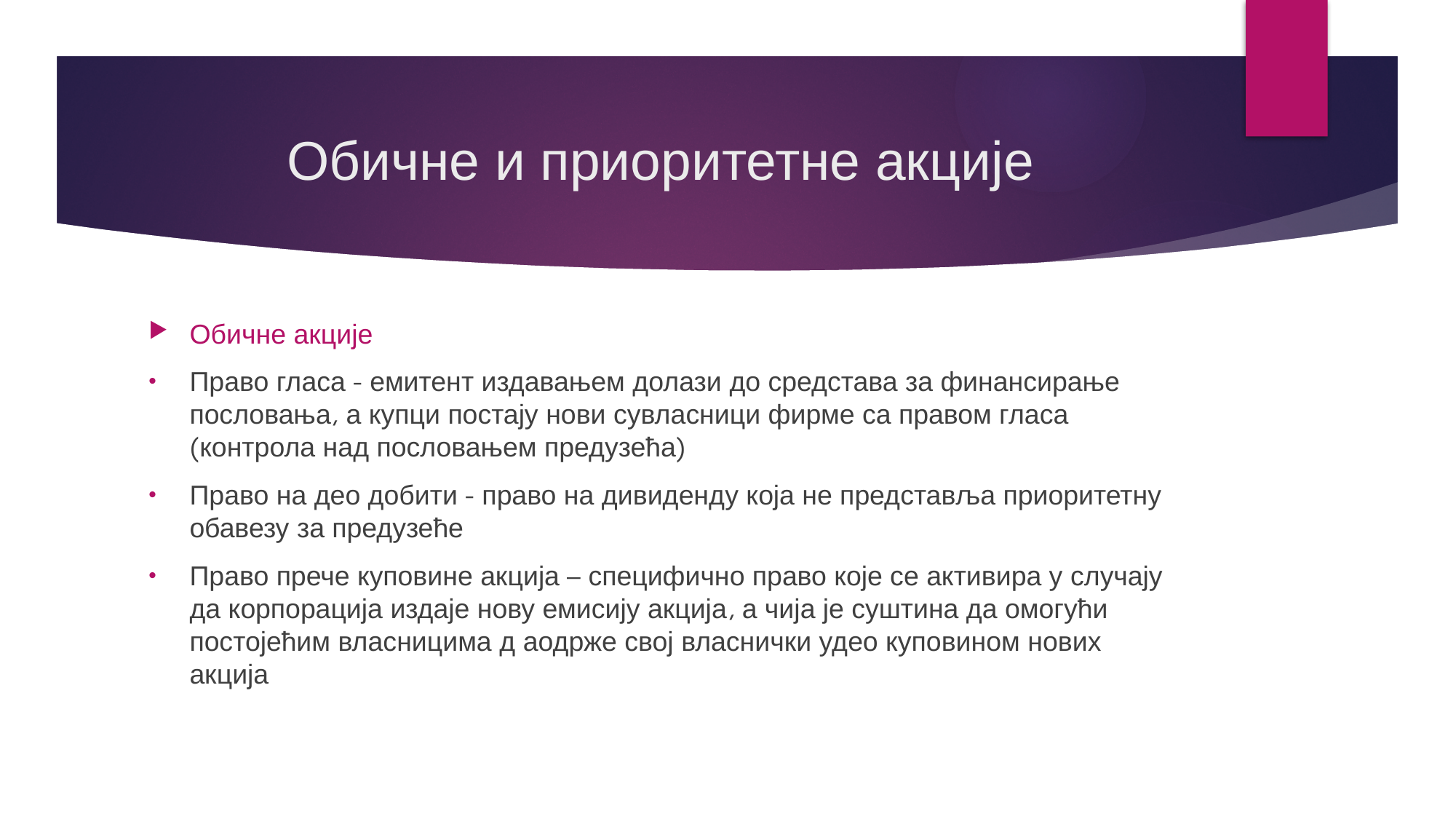

# Обичне и приоритетне акције
Обичне акције
Право гласа - емитент издавањем долази до средстава за финансирање пословања, а купци постају нови сувласници фирме са правом гласа (контрола над пословањем предузећа)
Право на део добити - право на дивиденду која не представља приоритетну обавезу за предузеће
Право прече куповине акција – специфично право које се активира у случају да корпорација издаје нову емисију акција, а чија је суштина да омогући постојећим власницима д аодрже свој власнички удео куповином нових акција